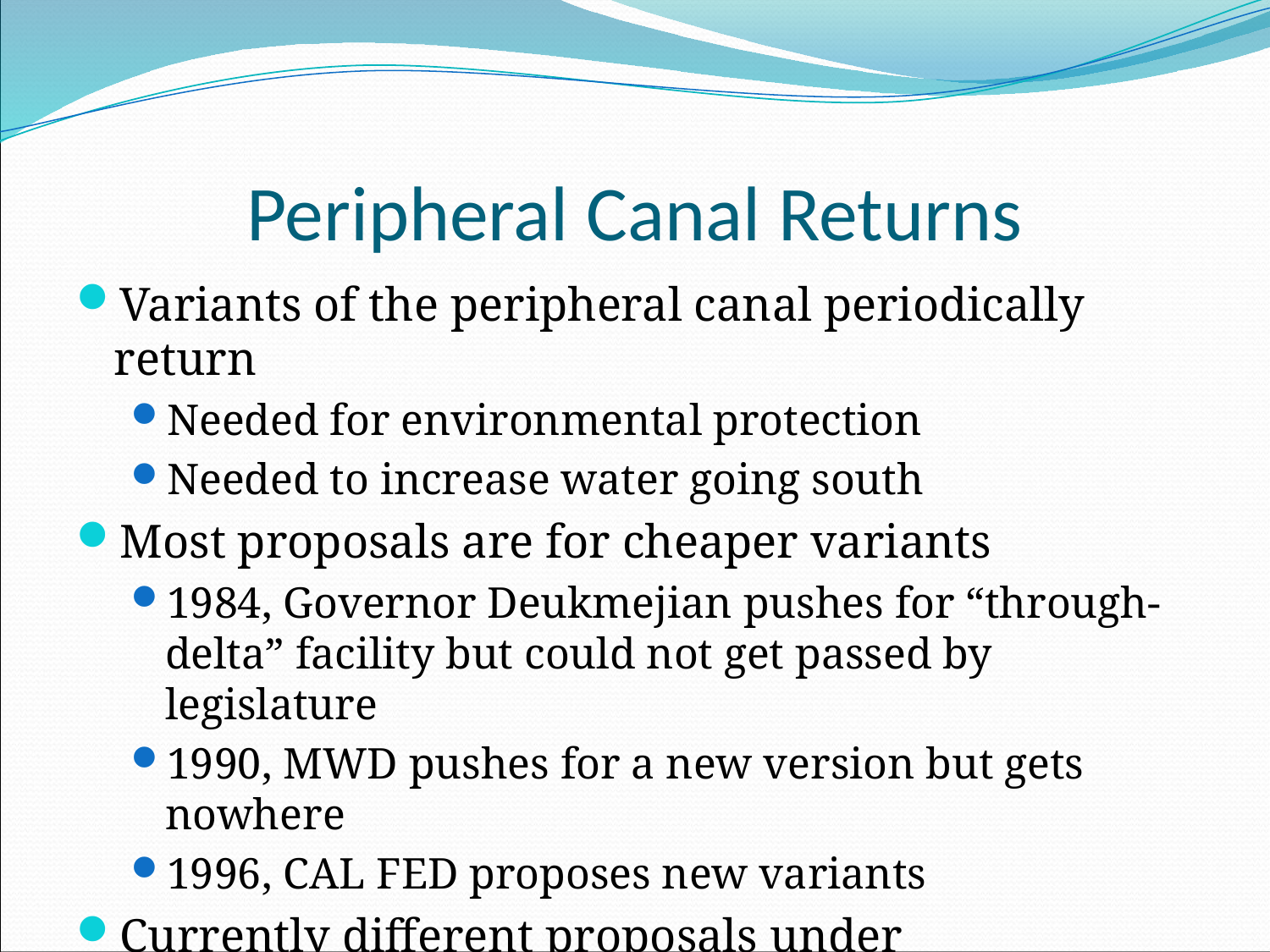

# Peripheral Canal Returns
Variants of the peripheral canal periodically return
Needed for environmental protection
Needed to increase water going south
Most proposals are for cheaper variants
1984, Governor Deukmejian pushes for “through-delta” facility but could not get passed by legislature
1990, MWD pushes for a new version but gets nowhere
1996, CAL FED proposes new variants
Currently different proposals under consideration